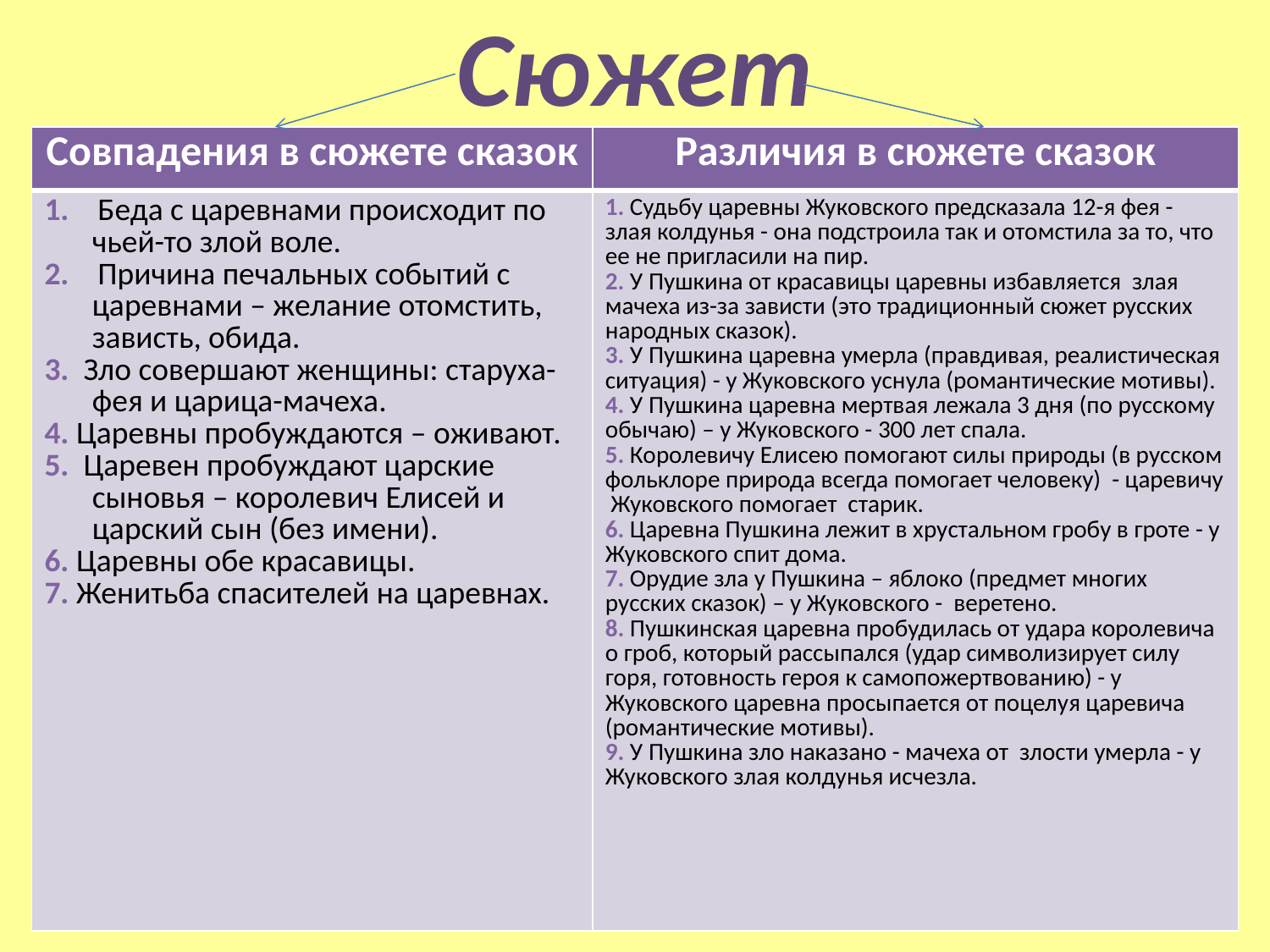

# Сюжет
| Совпадения в сюжете сказок | Различия в сюжете сказок |
| --- | --- |
| 1. Беда с царевнами происходит по чьей-то злой воле. 2. Причина печальных событий с царевнами – желание отомстить, зависть, обида. 3. Зло совершают женщины: старуха-фея и царица-мачеха. 4. Царевны пробуждаются – оживают. 5. Царевен пробуждают царские сыновья – королевич Елисей и царский сын (без имени). 6. Царевны обе красавицы. 7. Женитьба спасителей на царевнах. | 1. Судьбу царевны Жуковского предсказала 12-я фея - злая колдунья - она подстроила так и отомстила за то, что ее не пригласили на пир. 2. У Пушкина от красавицы царевны избавляется злая мачеха из-за зависти (это традиционный сюжет русских народных сказок). 3. У Пушкина царевна умерла (правдивая, реалистическая ситуация) - у Жуковского уснула (романтические мотивы). 4. У Пушкина царевна мертвая лежала 3 дня (по русскому обычаю) – у Жуковского - 300 лет спала. 5. Королевичу Елисею помогают силы природы (в русском фольклоре природа всегда помогает человеку) - царевичу Жуковского помогает старик. 6. Царевна Пушкина лежит в хрустальном гробу в гроте - у Жуковского спит дома. 7. Орудие зла у Пушкина – яблоко (предмет многих русских сказок) – у Жуковского - веретено. 8. Пушкинская царевна пробудилась от удара королевича о гроб, который рассыпался (удар символизирует силу горя, готовность героя к самопожертвованию) - у Жуковского царевна просыпается от поцелуя царевича (романтические мотивы). 9. У Пушкина зло наказано - мачеха от злости умерла - у Жуковского злая колдунья исчезла. |